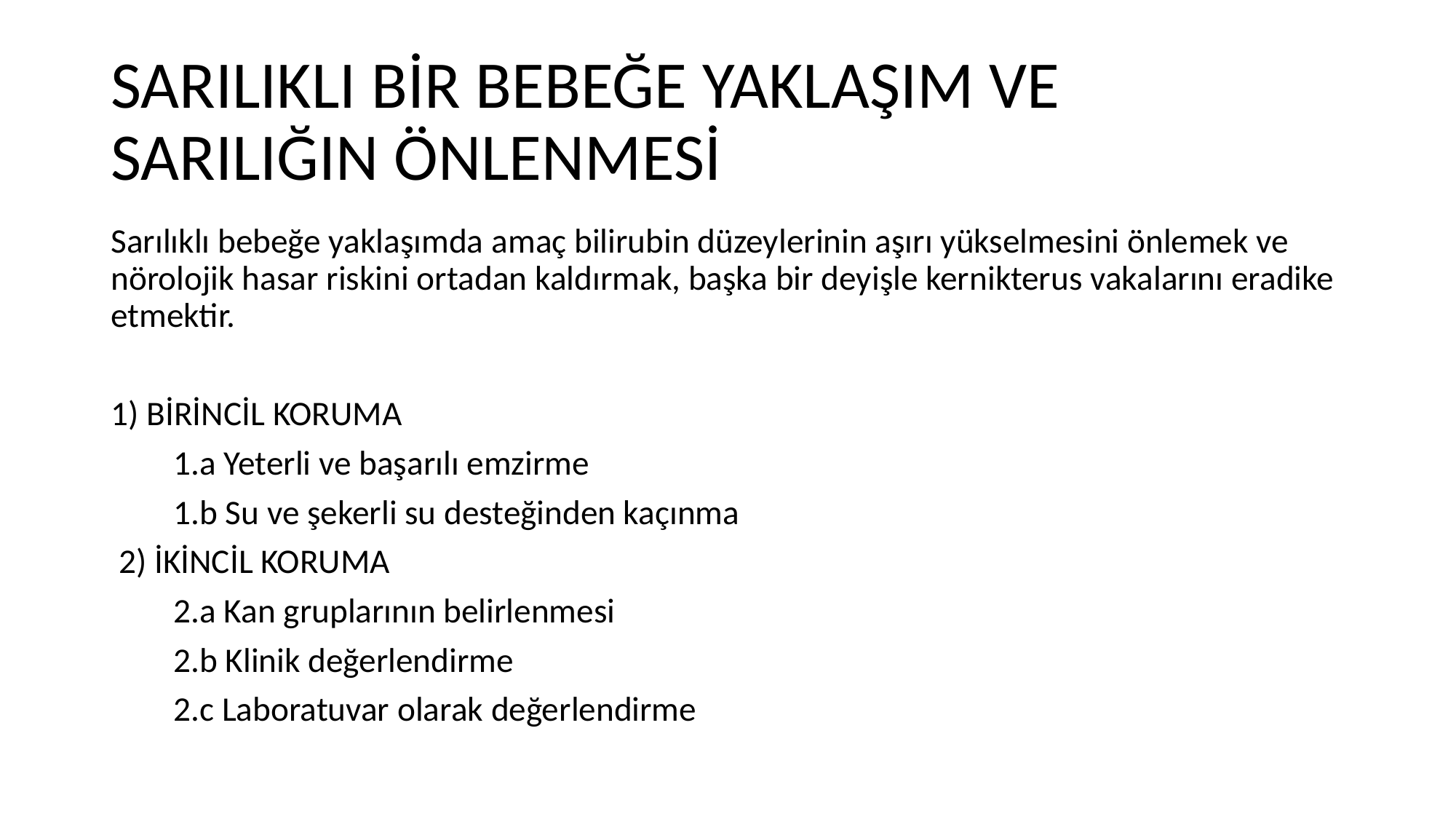

# SARILIKLI BİR BEBEĞE YAKLAŞIM VE SARILIĞIN ÖNLENMESİ
Sarılıklı bebeğe yaklaşımda amaç bilirubin düzeylerinin aşırı yükselmesini önlemek ve nörolojik hasar riskini ortadan kaldırmak, başka bir deyişle kernikterus vakalarını eradike etmektir.

1) BİRİNCİL KORUMA
        1.a Yeterli ve başarılı emzirme
        1.b Su ve şekerli su desteğinden kaçınma
 2) İKİNCİL KORUMA
        2.a Kan gruplarının belirlenmesi
        2.b Klinik değerlendirme
        2.c Laboratuvar olarak değerlendirme